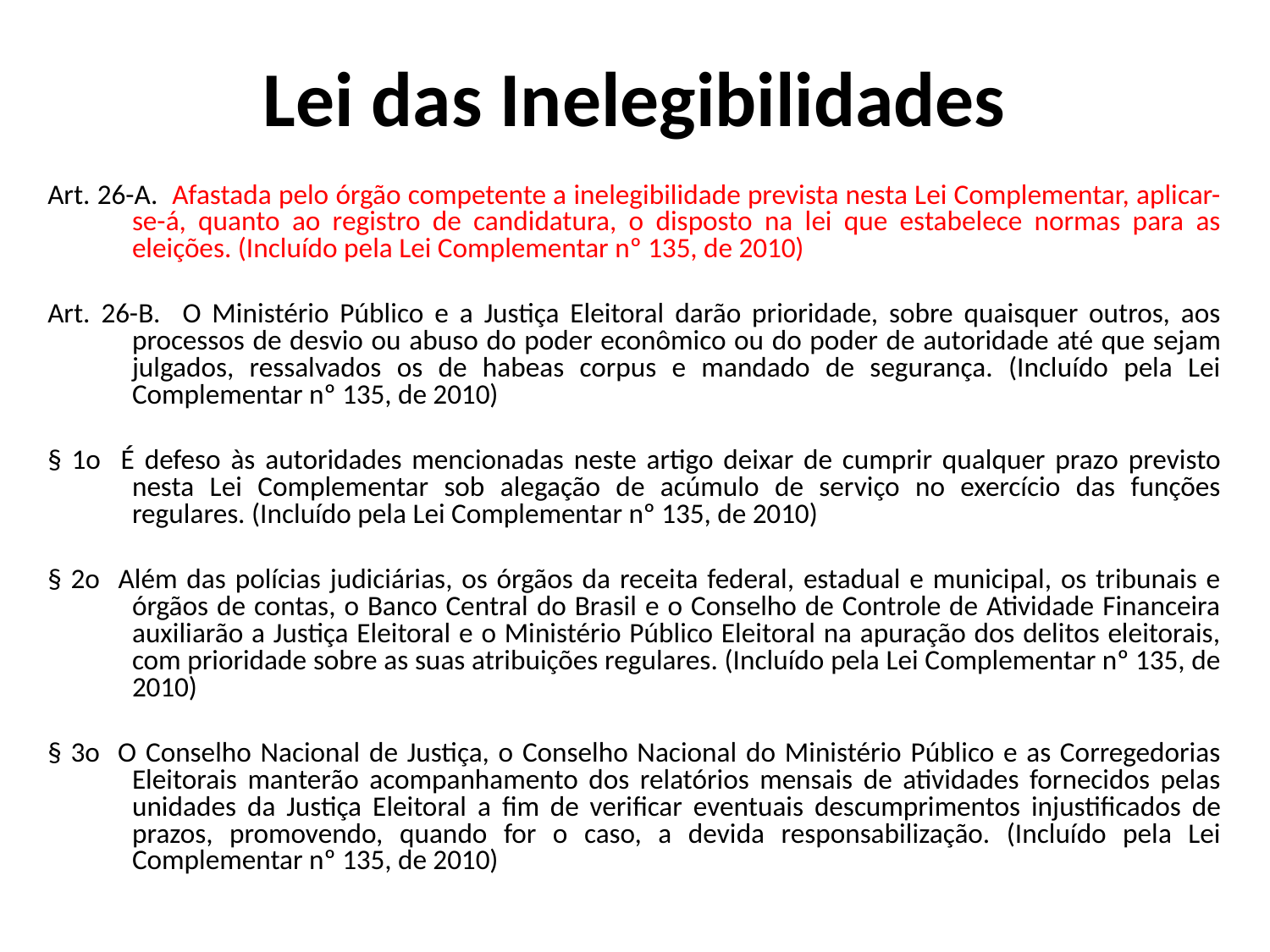

Lei das Inelegibilidades
Art. 26-A.  Afastada pelo órgão competente a inelegibilidade prevista nesta Lei Complementar, aplicar-se-á, quanto ao registro de candidatura, o disposto na lei que estabelece normas para as eleições. (Incluído pela Lei Complementar nº 135, de 2010)

Art. 26-B.  O Ministério Público e a Justiça Eleitoral darão prioridade, sobre quaisquer outros, aos processos de desvio ou abuso do poder econômico ou do poder de autoridade até que sejam julgados, ressalvados os de habeas corpus e mandado de segurança. (Incluído pela Lei Complementar nº 135, de 2010)

§ 1o  É defeso às autoridades mencionadas neste artigo deixar de cumprir qualquer prazo previsto nesta Lei Complementar sob alegação de acúmulo de serviço no exercício das funções regulares. (Incluído pela Lei Complementar nº 135, de 2010)

§ 2o  Além das polícias judiciárias, os órgãos da receita federal, estadual e municipal, os tribunais e órgãos de contas, o Banco Central do Brasil e o Conselho de Controle de Atividade Financeira auxiliarão a Justiça Eleitoral e o Ministério Público Eleitoral na apuração dos delitos eleitorais, com prioridade sobre as suas atribuições regulares. (Incluído pela Lei Complementar nº 135, de 2010)

§ 3o  O Conselho Nacional de Justiça, o Conselho Nacional do Ministério Público e as Corregedorias Eleitorais manterão acompanhamento dos relatórios mensais de atividades fornecidos pelas unidades da Justiça Eleitoral a fim de verificar eventuais descumprimentos injustificados de prazos, promovendo, quando for o caso, a devida responsabilização. (Incluído pela Lei Complementar nº 135, de 2010)